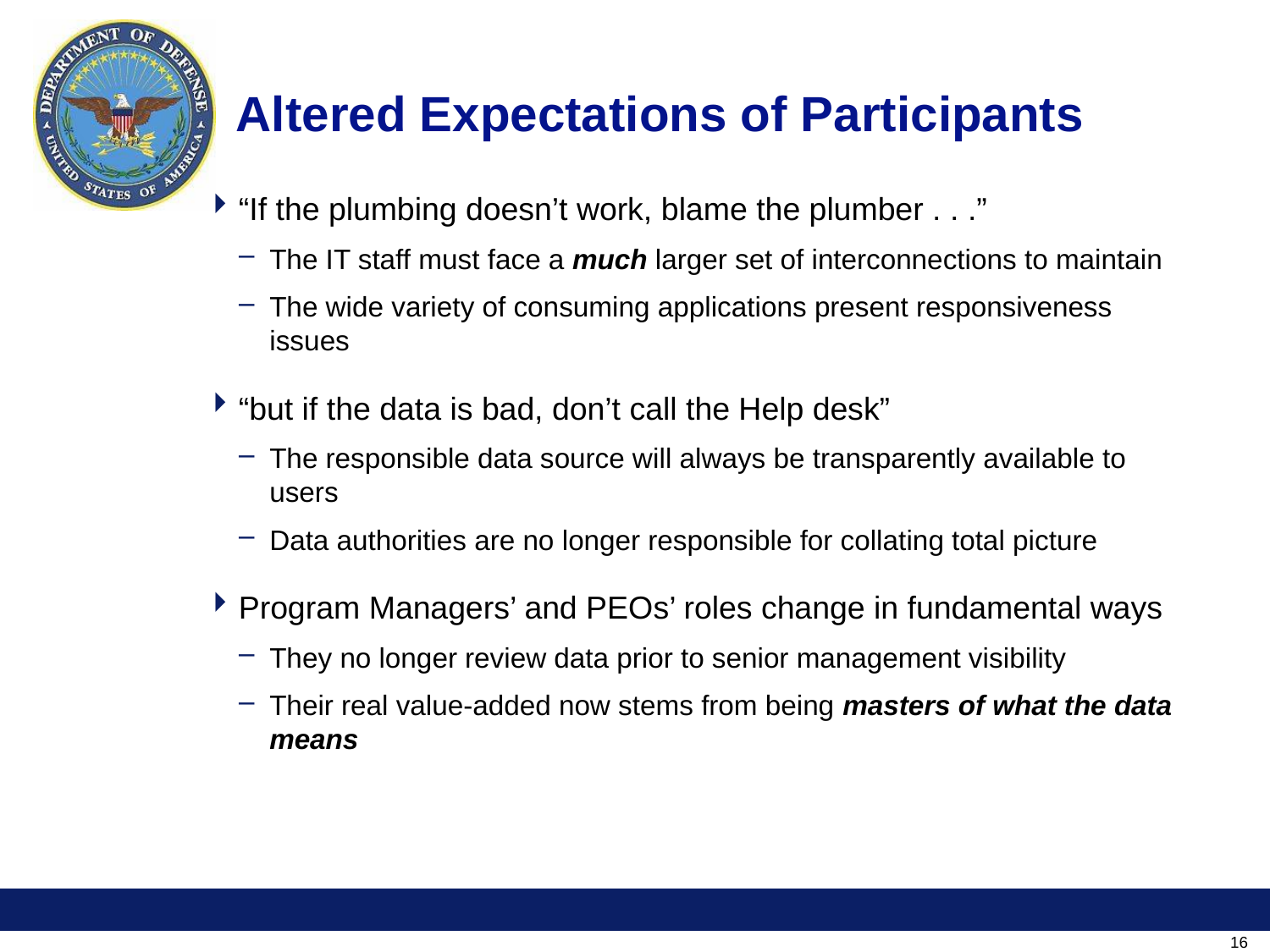

# Altered Expectations of Participants
“If the plumbing doesn’t work, blame the plumber . . .”
The IT staff must face a much larger set of interconnections to maintain
The wide variety of consuming applications present responsiveness issues
“but if the data is bad, don’t call the Help desk”
The responsible data source will always be transparently available to users
Data authorities are no longer responsible for collating total picture
Program Managers’ and PEOs’ roles change in fundamental ways
They no longer review data prior to senior management visibility
Their real value-added now stems from being masters of what the data means